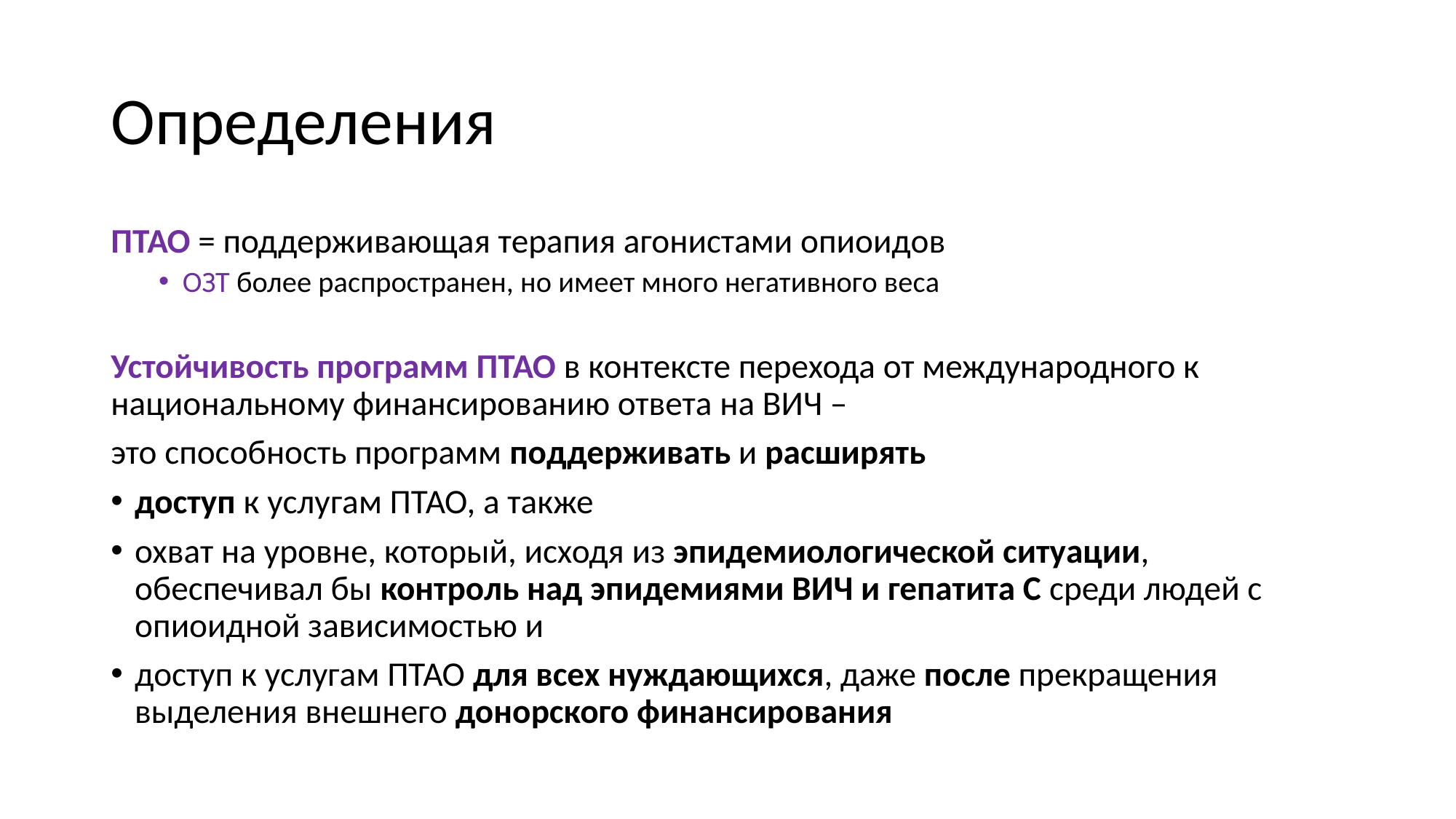

# Определения
ПТАО = поддерживающая терапия агонистами опиоидов
ОЗТ более распространен, но имеет много негативного веса

Устойчивость программ ПТАО в контексте перехода от международного к национальному финансированию ответа на ВИЧ –
это способность программ поддерживать и расширять
доступ к услугам ПТАО, а также
охват на уровне, который, исходя из эпидемиологической ситуации, обеспечивал бы контроль над эпидемиями ВИЧ и гепатита С среди людей с опиоидной зависимостью и
доступ к услугам ПТАО для всех нуждающихся, даже после прекращения выделения внешнего донорского финансирования